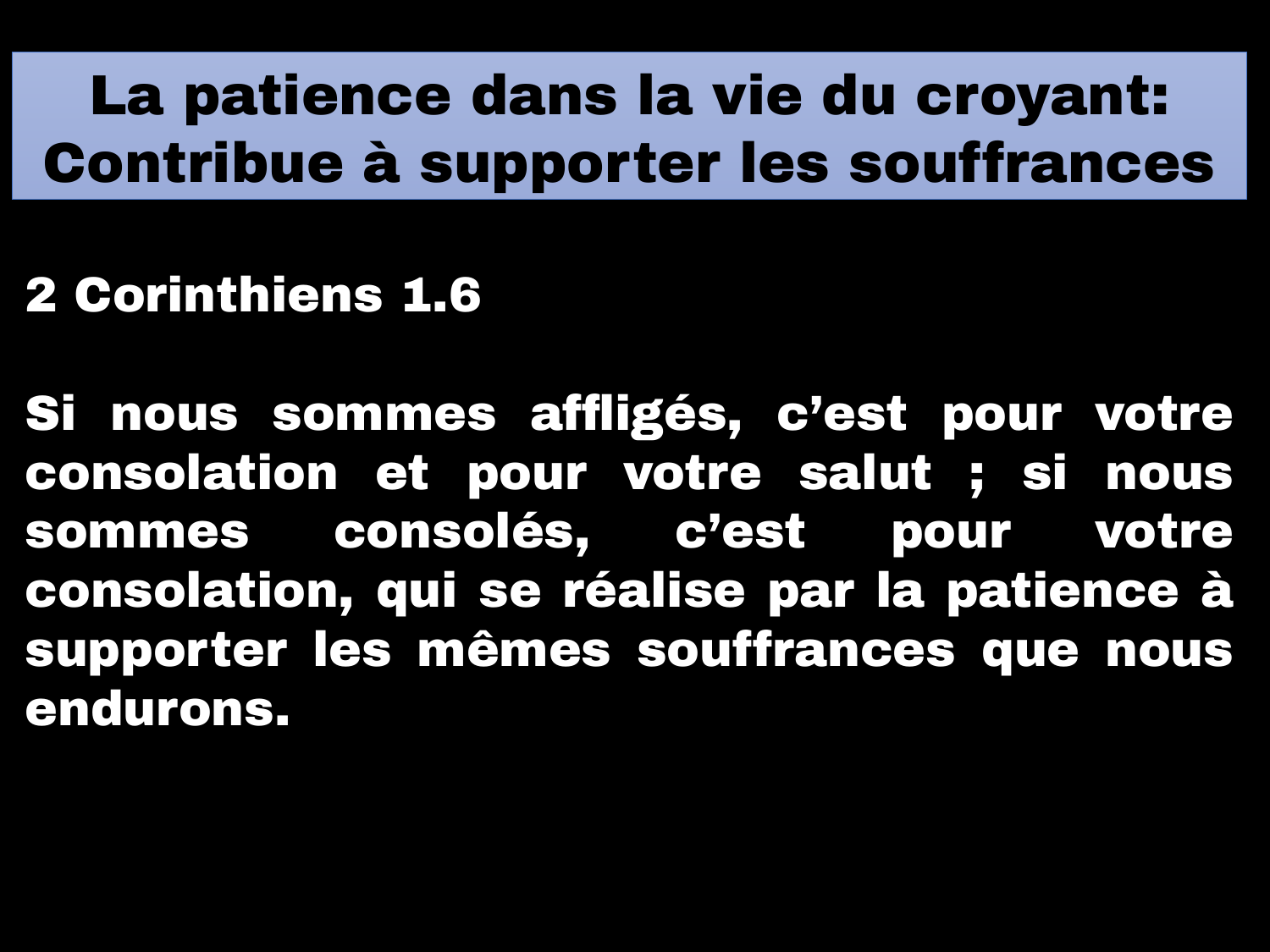

La patience dans la vie du croyant:
Contribue à supporter les souffrances
2 Corinthiens 1.6

Si nous sommes affligés, c’est pour votre consolation et pour votre salut ; si nous sommes consolés, c’est pour votre consolation, qui se réalise par la patience à supporter les mêmes souffrances que nous endurons.